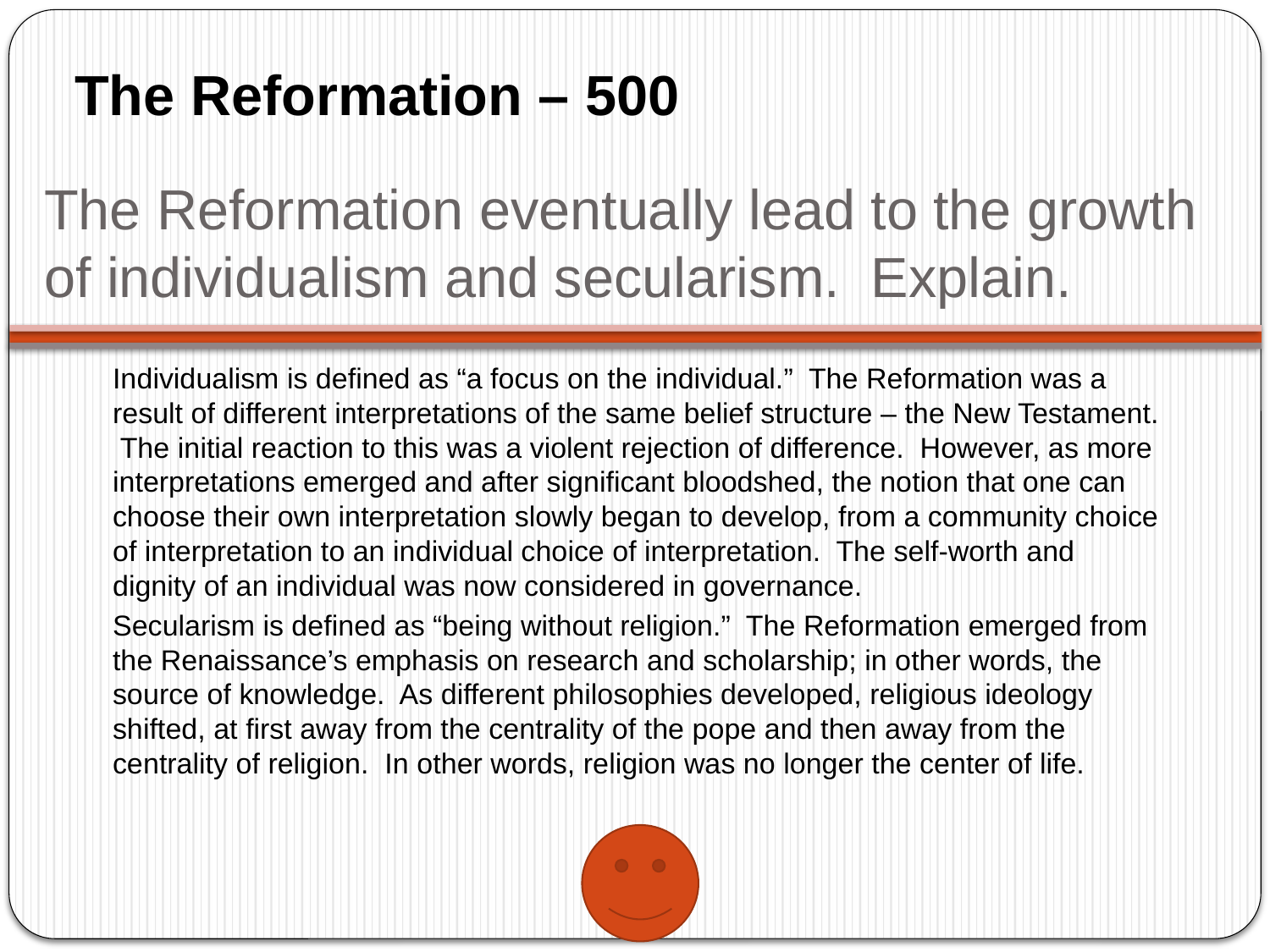

The Reformation – 500
# The Reformation eventually lead to the growth of individualism and secularism.  Explain.
Individualism is defined as “a focus on the individual.”  The Reformation was a result of different interpretations of the same belief structure – the New Testament.  The initial reaction to this was a violent rejection of difference.  However, as more interpretations emerged and after significant bloodshed, the notion that one can choose their own interpretation slowly began to develop, from a community choice of interpretation to an individual choice of interpretation.  The self-worth and dignity of an individual was now considered in governance.
Secularism is defined as “being without religion.”  The Reformation emerged from the Renaissance’s emphasis on research and scholarship; in other words, the source of knowledge.  As different philosophies developed, religious ideology shifted, at first away from the centrality of the pope and then away from the centrality of religion.  In other words, religion was no longer the center of life.